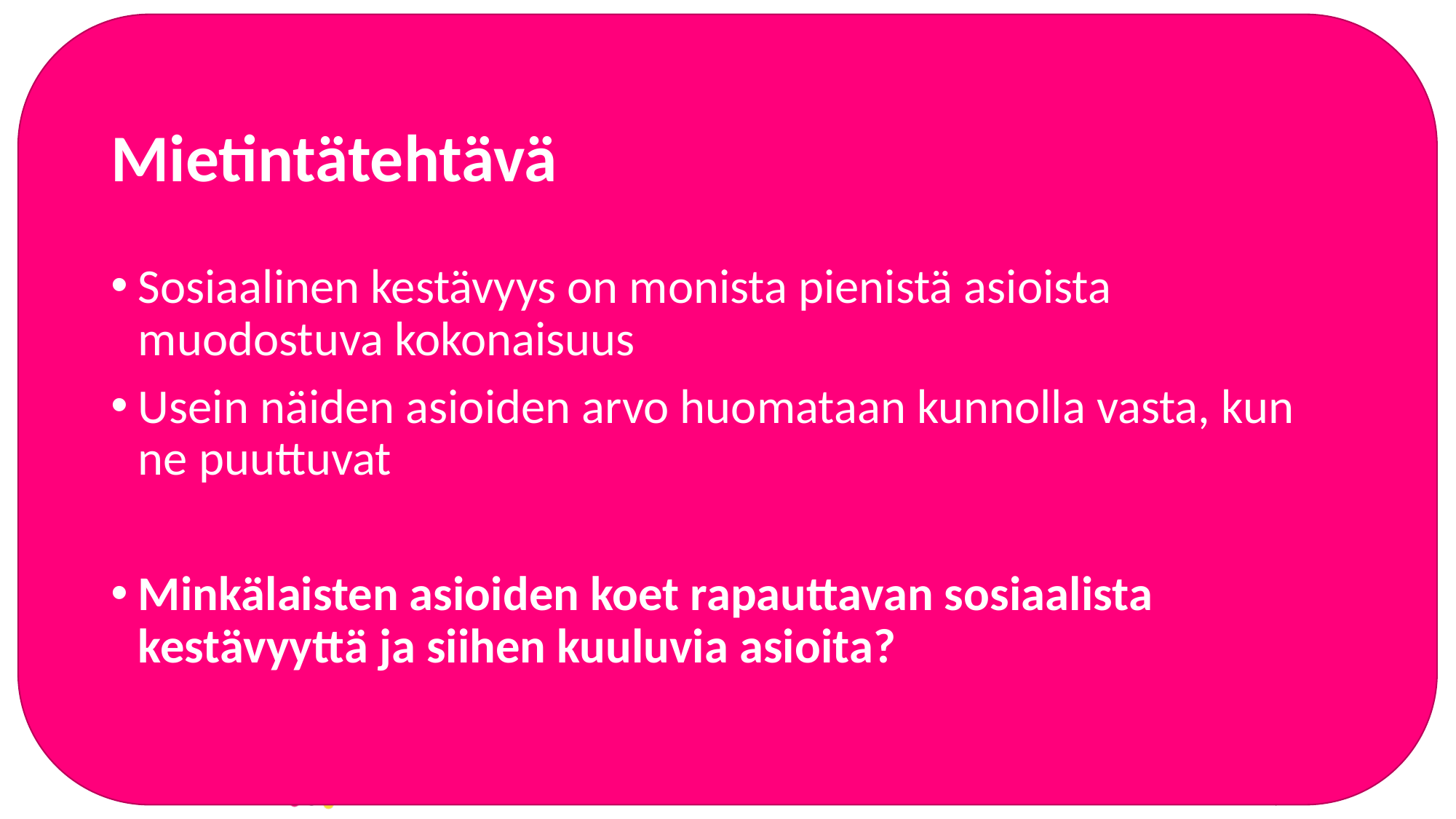

# Mietintätehtävä
Sosiaalinen kestävyys on monista pienistä asioista muodostuva kokonaisuus
Usein näiden asioiden arvo huomataan kunnolla vasta, kun ne puuttuvat

Minkälaisten asioiden koet rapauttavan sosiaalista kestävyyttä ja siihen kuuluvia asioita?